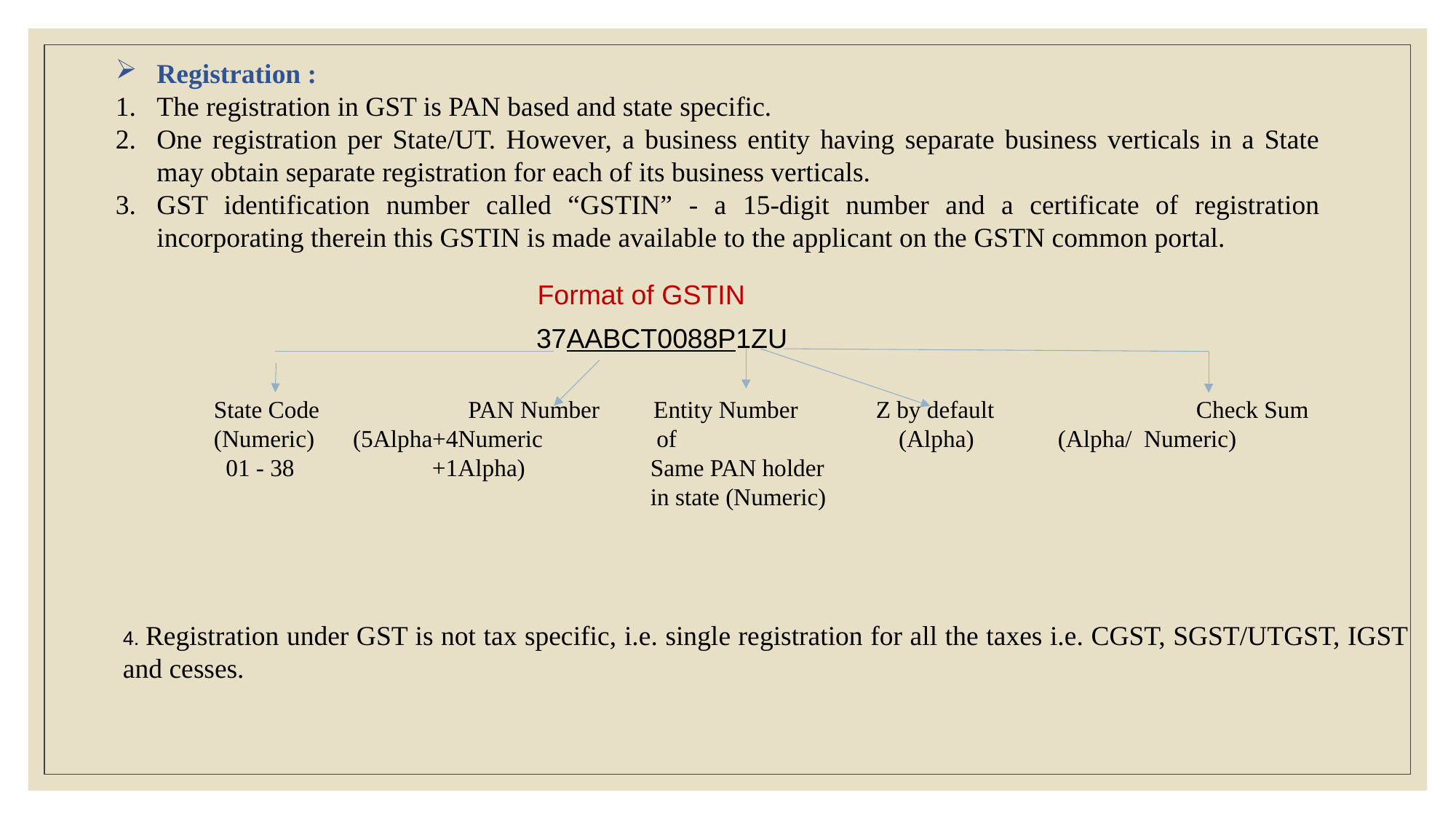

Registration :
The registration in GST is PAN based and state specific.
One registration per State/UT. However, a business entity having separate business verticals in a State may obtain separate registration for each of its business verticals.
GST identification number called “GSTIN” - a 15-digit number and a certificate of registration incorporating therein this GSTIN is made available to the applicant on the GSTN common portal.
Format of GSTIN
37AABCT0088P1ZU
State Code 	      PAN Number         Entity Number             Z by default 		Check Sum
(Numeric)	     (5Alpha+4Numeric	 of         	    	     (Alpha)              (Alpha/  Numeric)
  01 - 38		+1Alpha)		Same PAN holder
				in state (Numeric)

4. Registration under GST is not tax specific, i.e. single registration for all the taxes i.e. CGST, SGST/UTGST, IGST and cesses.